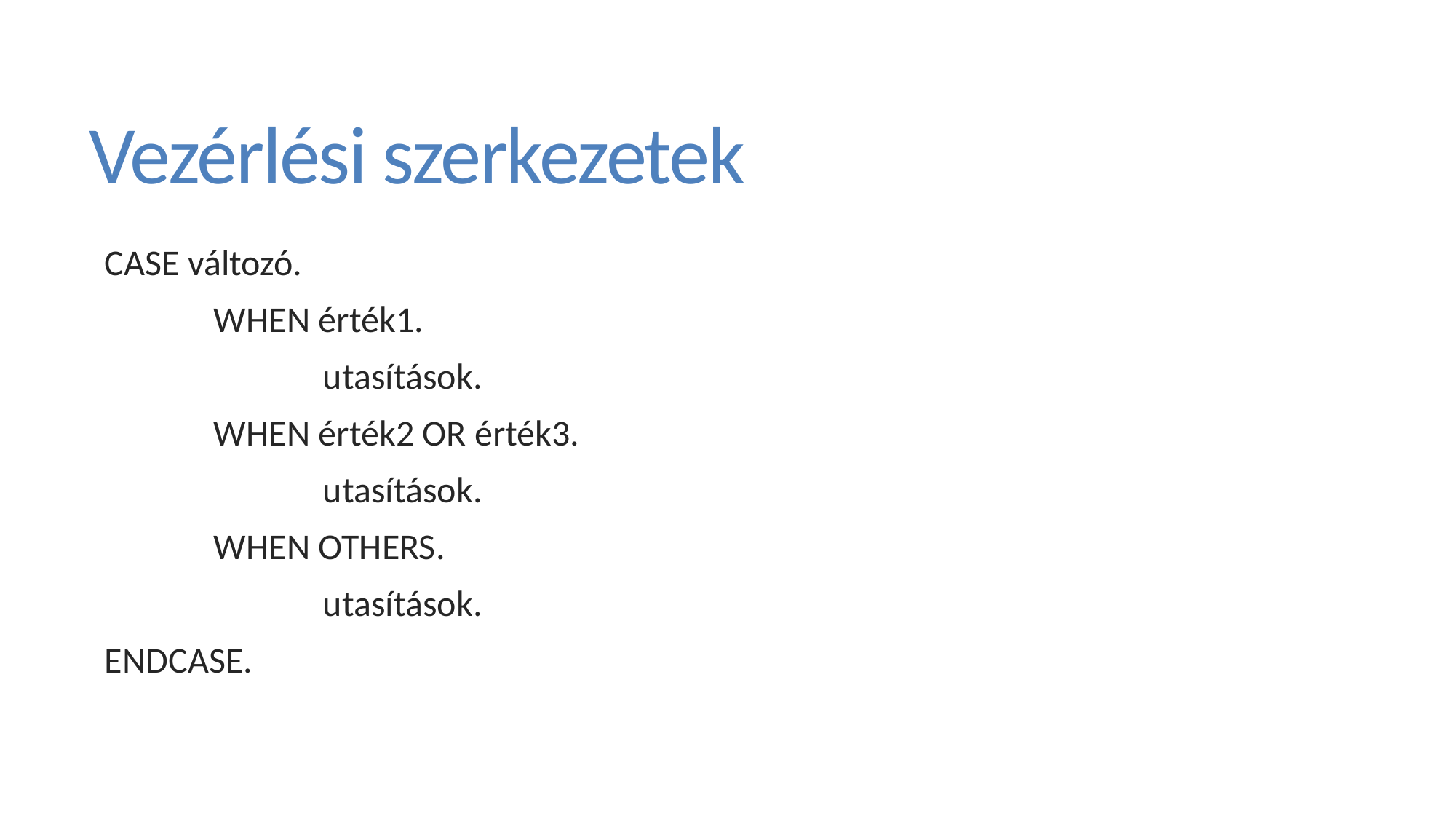

# Vezérlési szerkezetek
CASE változó.
	WHEN érték1.
		utasítások.
	WHEN érték2 OR érték3.
		utasítások.
	WHEN OTHERS.
		utasítások.
ENDCASE.